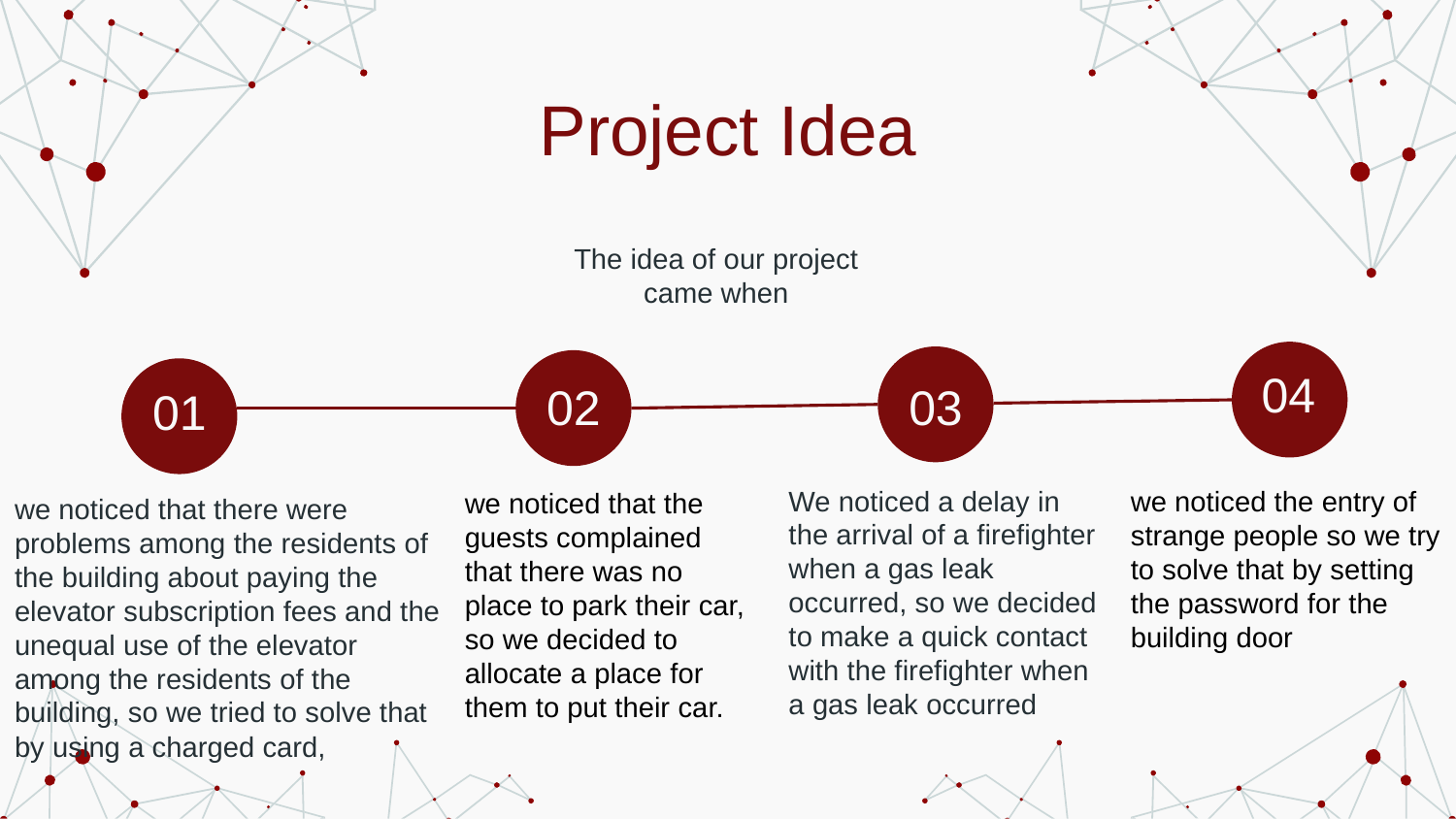

Project Idea
The idea of our project came when

04

02
03
# 01
We noticed a delay in the arrival of a firefighter when a gas leak occurred, so we decided to make a quick contact with the firefighter when a gas leak occurred
we noticed that there were problems among the residents of the building about paying the elevator subscription fees and the unequal use of the elevator among the residents of the building, so we tried to solve that by using a charged card,
we noticed the entry of strange people so we try to solve that by setting the password for the building door
we noticed that the guests complained that there was no place to park their car, so we decided to allocate a place for them to put their car.